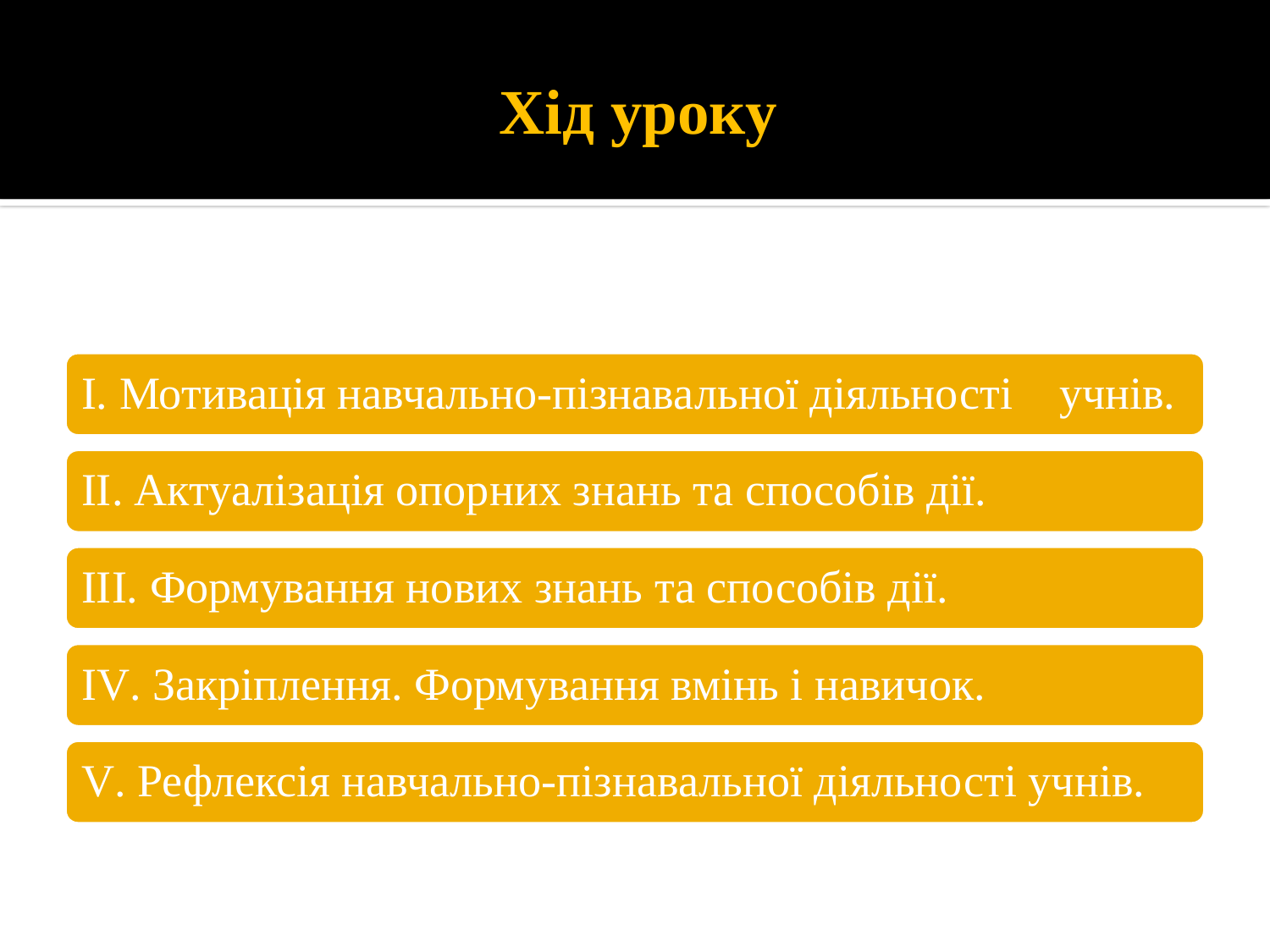

# Хід уроку
І. Мотивація навчально-пізнавальної діяльності    учнів.
ІІ. Актуалізація опорних знань та способів дії.
ІІІ. Формування нових знань та способів дії.
ІV. Закріплення. Формування вмінь і навичок.
V. Рефлексія навчально-пізнавальної діяльності учнів.